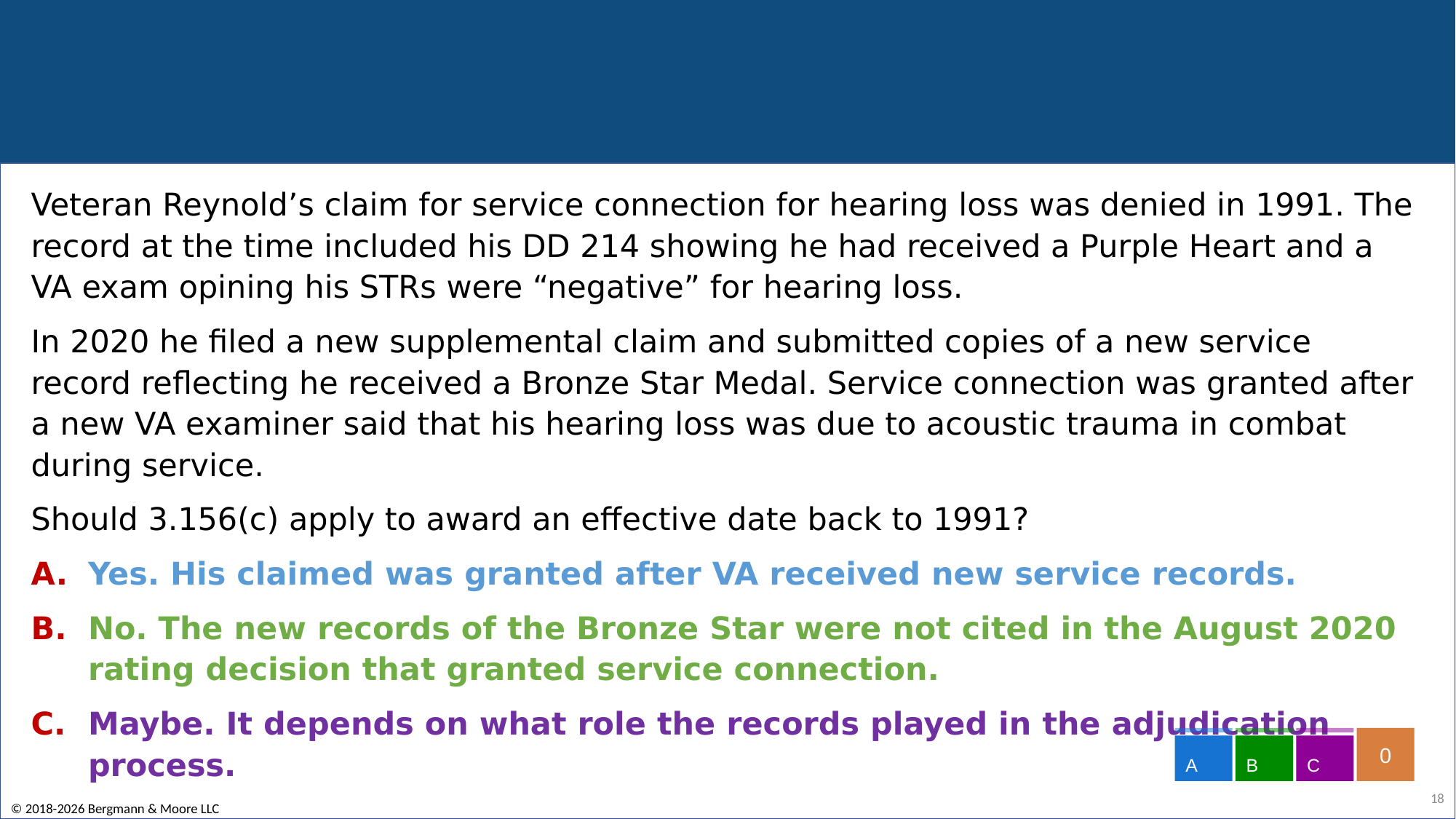

#
Veteran Reynold’s claim for service connection for hearing loss was denied in 1991. The record at the time included his DD 214 showing he had received a Purple Heart and a VA exam opining his STRs were “negative” for hearing loss.
In 2020 he filed a new supplemental claim and submitted copies of a new service record reflecting he received a Bronze Star Medal. Service connection was granted after a new VA examiner said that his hearing loss was due to acoustic trauma in combat during service.
Should 3.156(c) apply to award an effective date back to 1991?
Yes. His claimed was granted after VA received new service records.
No. The new records of the Bronze Star were not cited in the August 2020 rating decision that granted service connection.
Maybe. It depends on what role the records played in the adjudication process.

0

A
B
C
18